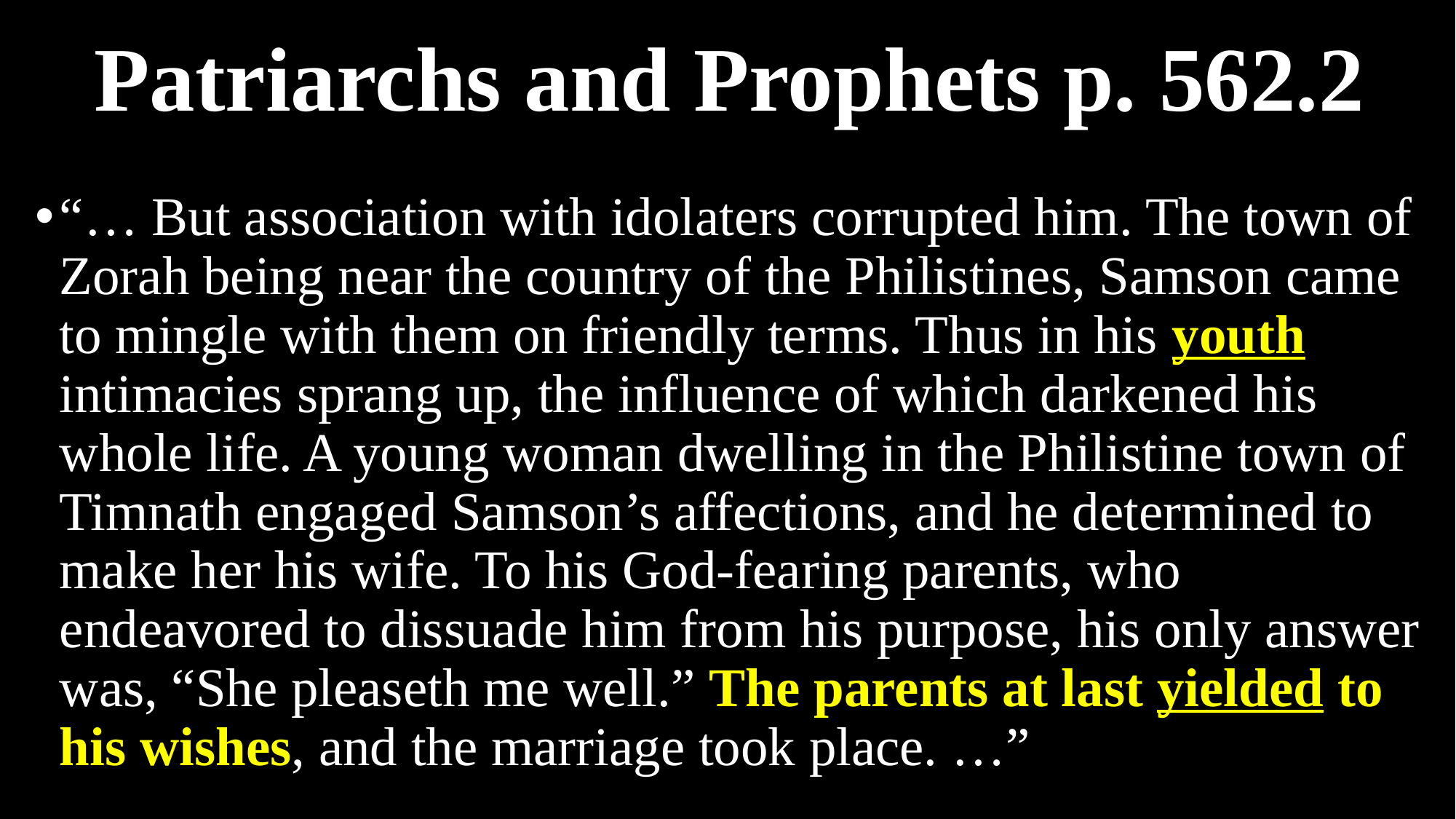

# Patriarchs and Prophets p. 562.2
“… But association with idolaters corrupted him. The town of Zorah being near the country of the Philistines, Samson came to mingle with them on friendly terms. Thus in his youth intimacies sprang up, the influence of which darkened his whole life. A young woman dwelling in the Philistine town of Timnath engaged Samson’s affections, and he determined to make her his wife. To his God-fearing parents, who endeavored to dissuade him from his purpose, his only answer was, “She pleaseth me well.” The parents at last yielded to his wishes, and the marriage took place. …”